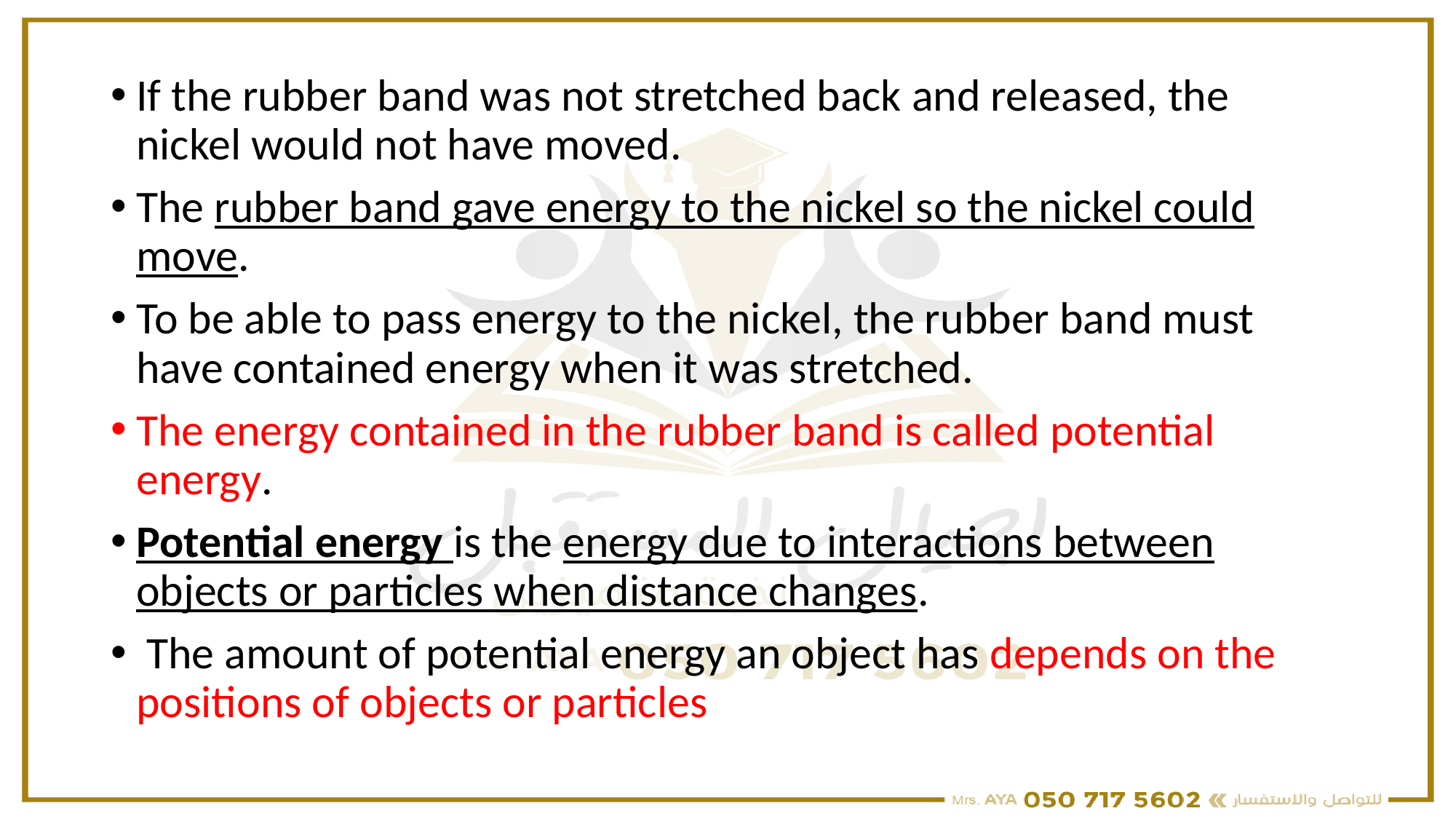

If the rubber band was not stretched back and released, the nickel would not have moved.
The rubber band gave energy to the nickel so the nickel could move.
To be able to pass energy to the nickel, the rubber band must have contained energy when it was stretched.
The energy contained in the rubber band is called potential energy.
Potential energy is the energy due to interactions between objects or particles when distance changes.
 The amount of potential energy an object has depends on the positions of objects or particles